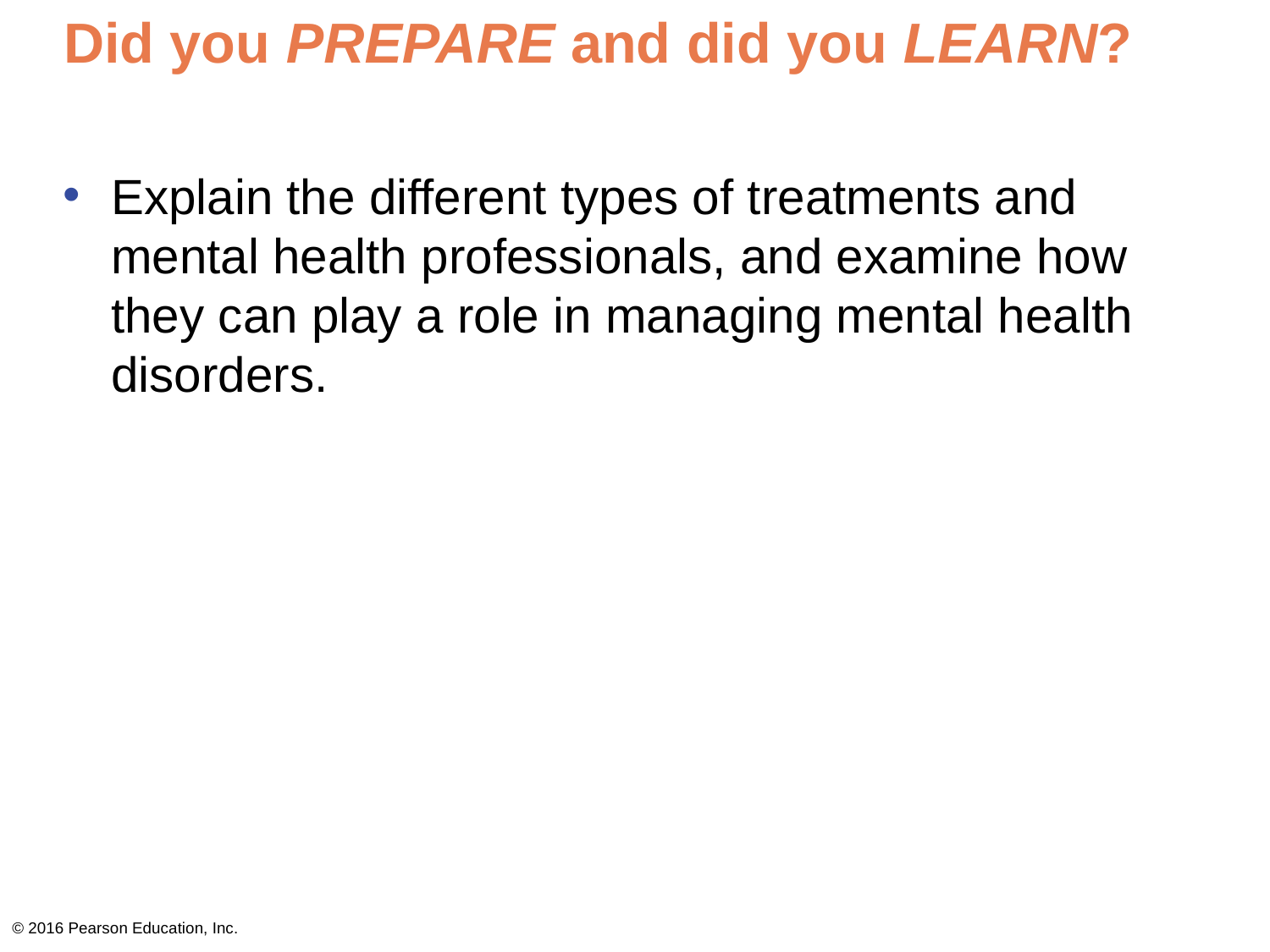

# Did you PREPARE and did you LEARN?
Explain the different types of treatments and mental health professionals, and examine how they can play a role in managing mental health disorders.

© 2016 Pearson Education, Inc.